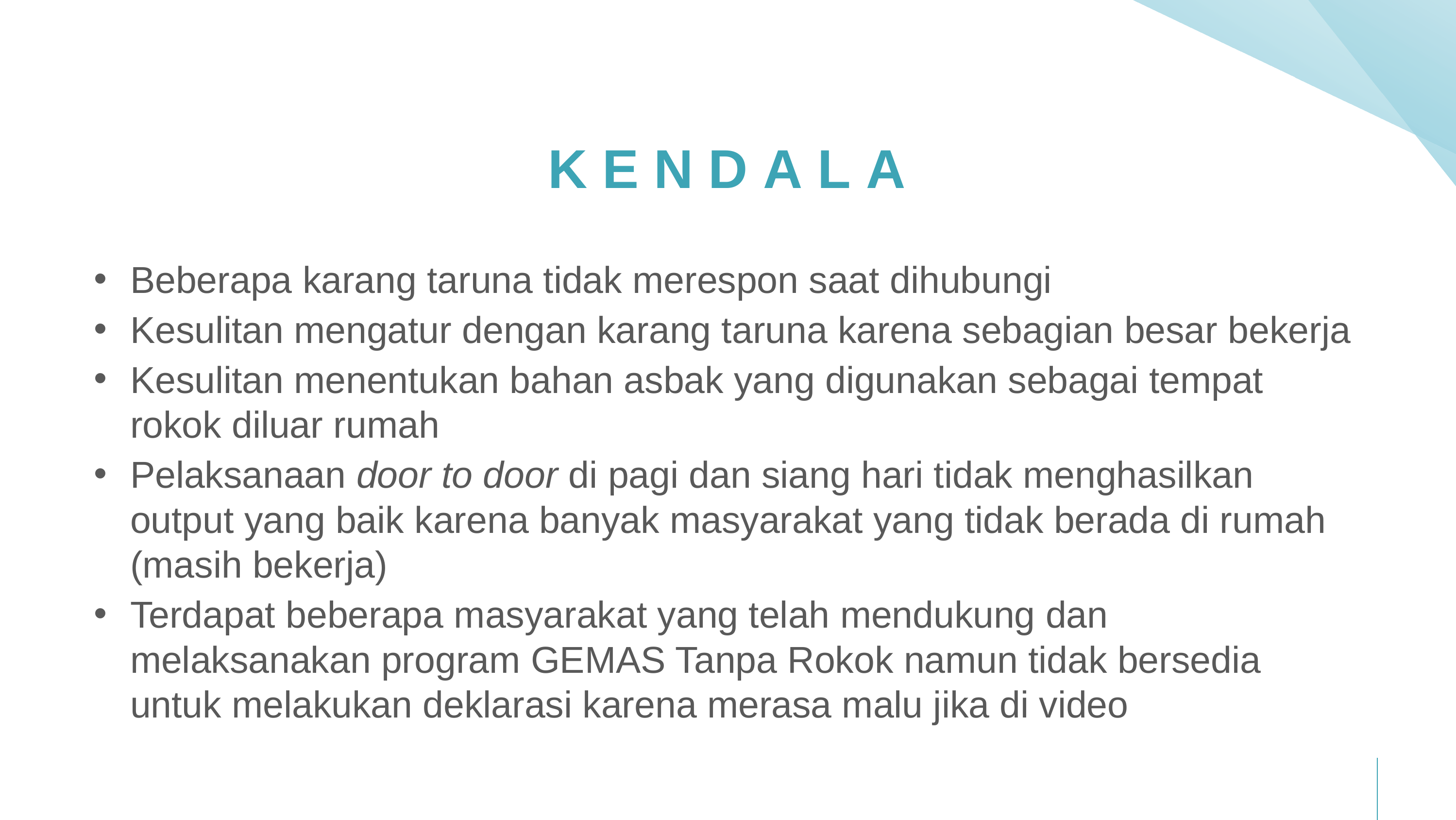

KENDALA

Beberapa karang taruna tidak merespon saat dihubungi
Kesulitan mengatur dengan karang taruna karena sebagian besar bekerja
Kesulitan menentukan bahan asbak yang digunakan sebagai tempat rokok diluar rumah
Pelaksanaan door to door di pagi dan siang hari tidak menghasilkan output yang baik karena banyak masyarakat yang tidak berada di rumah (masih bekerja)
Terdapat beberapa masyarakat yang telah mendukung dan melaksanakan program GEMAS Tanpa Rokok namun tidak bersedia untuk melakukan deklarasi karena merasa malu jika di video